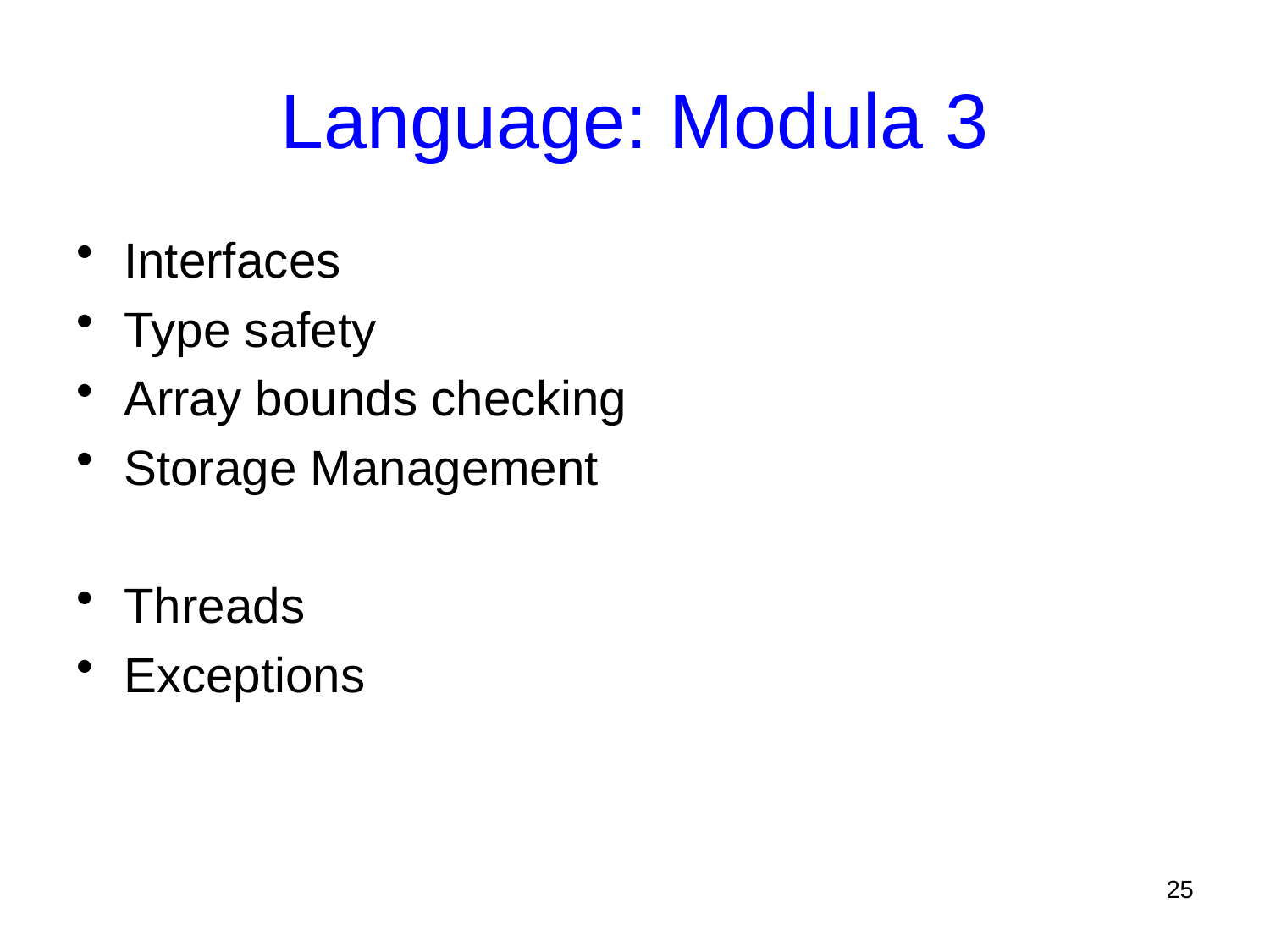

# Language: Modula 3
Interfaces
Type safety
Array bounds checking
Storage Management

Threads
Exceptions
25